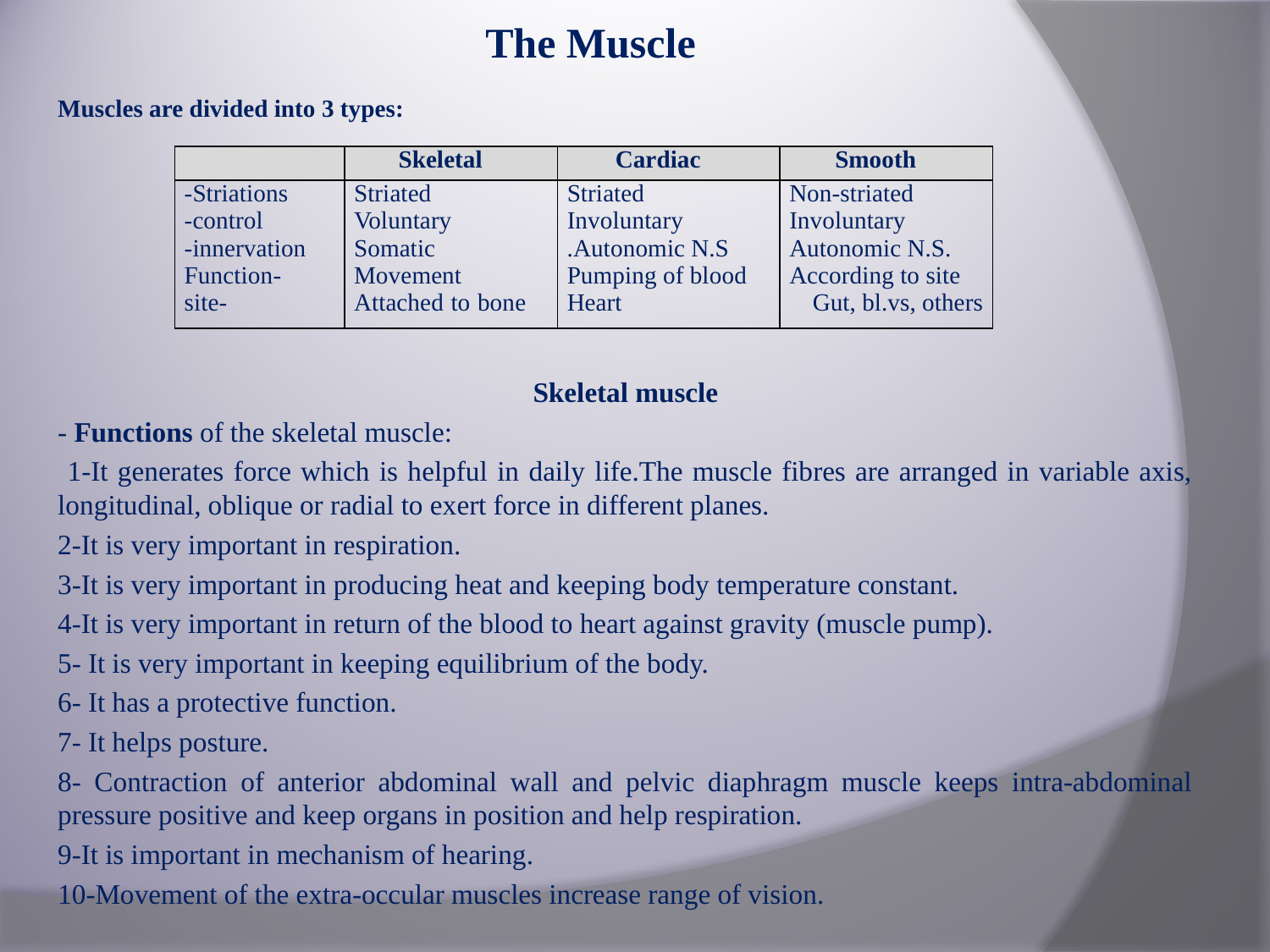

# The Muscle
Muscles are divided into 3 types:

Skeletal muscle
- Functions of the skeletal muscle:
 1-It generates force which is helpful in daily life.The muscle fibres are arranged in variable axis, longitudinal, oblique or radial to exert force in different planes.
2-It is very important in respiration.
3-It is very important in producing heat and keeping body temperature constant.
4-It is very important in return of the blood to heart against gravity (muscle pump).
5- It is very important in keeping equilibrium of the body.
6- It has a protective function.
7- It helps posture.
8- Contraction of anterior abdominal wall and pelvic diaphragm muscle keeps intra-abdominal pressure positive and keep organs in position and help respiration.
9-It is important in mechanism of hearing.
10-Movement of the extra-occular muscles increase range of vision.
|  | Skeletal | Cardiac | Smooth |
| --- | --- | --- | --- |
| -Striations -control -innervation -Function -site | Striated Voluntary Somatic Movement Attached to bone | Striated Involuntary Autonomic N.S. Pumping of blood Heart | Non-striated Involuntary Autonomic N.S. According to site Gut, bl.vs, others |